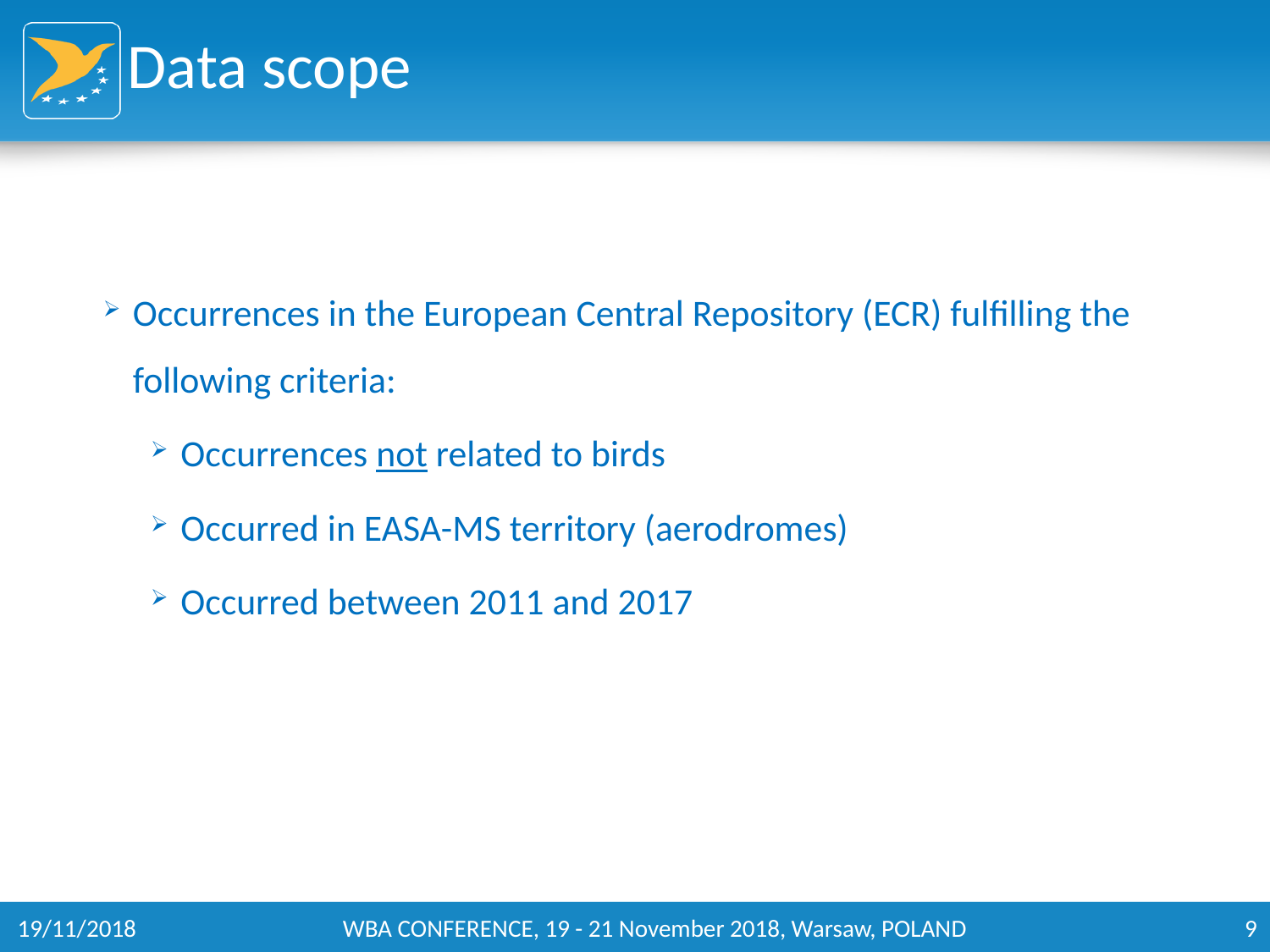

# Data scope
Occurrences in the European Central Repository (ECR) fulfilling the following criteria:
Occurrences not related to birds
Occurred in EASA-MS territory (aerodromes)
Occurred between 2011 and 2017
19/11/2018
WBA CONFERENCE, 19 - 21 November 2018, Warsaw, POLAND
9